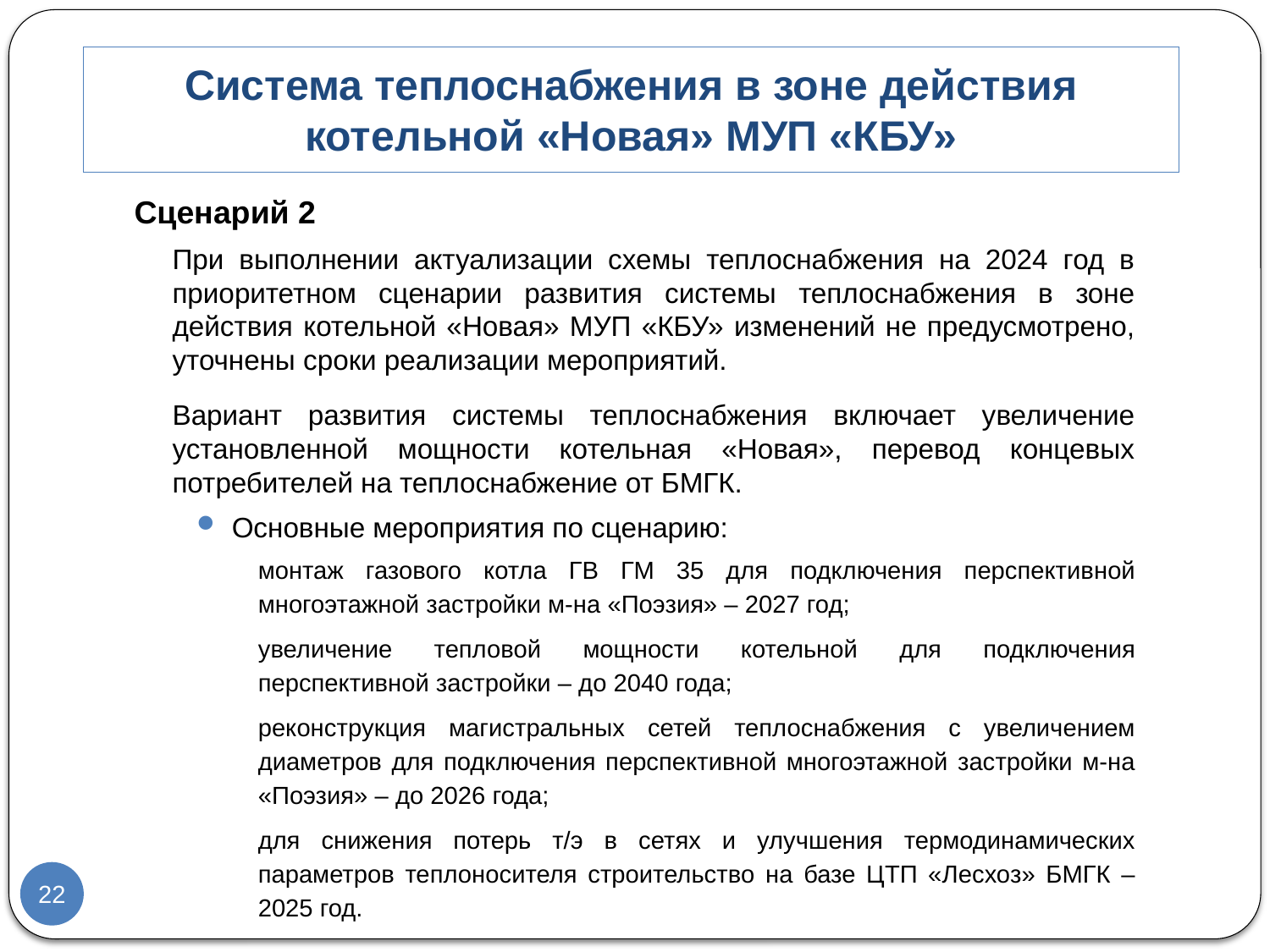

# Система теплоснабжения в зоне действия котельной «Новая» МУП «КБУ»
Сценарий 2
При выполнении актуализации схемы теплоснабжения на 2024 год в приоритетном сценарии развития системы теплоснабжения в зоне действия котельной «Новая» МУП «КБУ» изменений не предусмотрено, уточнены сроки реализации мероприятий.
Вариант развития системы теплоснабжения включает увеличение установленной мощности котельная «Новая», перевод концевых потребителей на теплоснабжение от БМГК.
Основные мероприятия по сценарию:
монтаж газового котла ГВ ГМ 35 для подключения перспективной многоэтажной застройки м-на «Поэзия» – 2027 год;
увеличение тепловой мощности котельной для подключения перспективной застройки – до 2040 года;
реконструкция магистральных сетей теплоснабжения с увеличением диаметров для подключения перспективной многоэтажной застройки м-на «Поэзия» – до 2026 года;
для снижения потерь т/э в сетях и улучшения термодинамических параметров теплоносителя строительство на базе ЦТП «Лесхоз» БМГК – 2025 год.
22